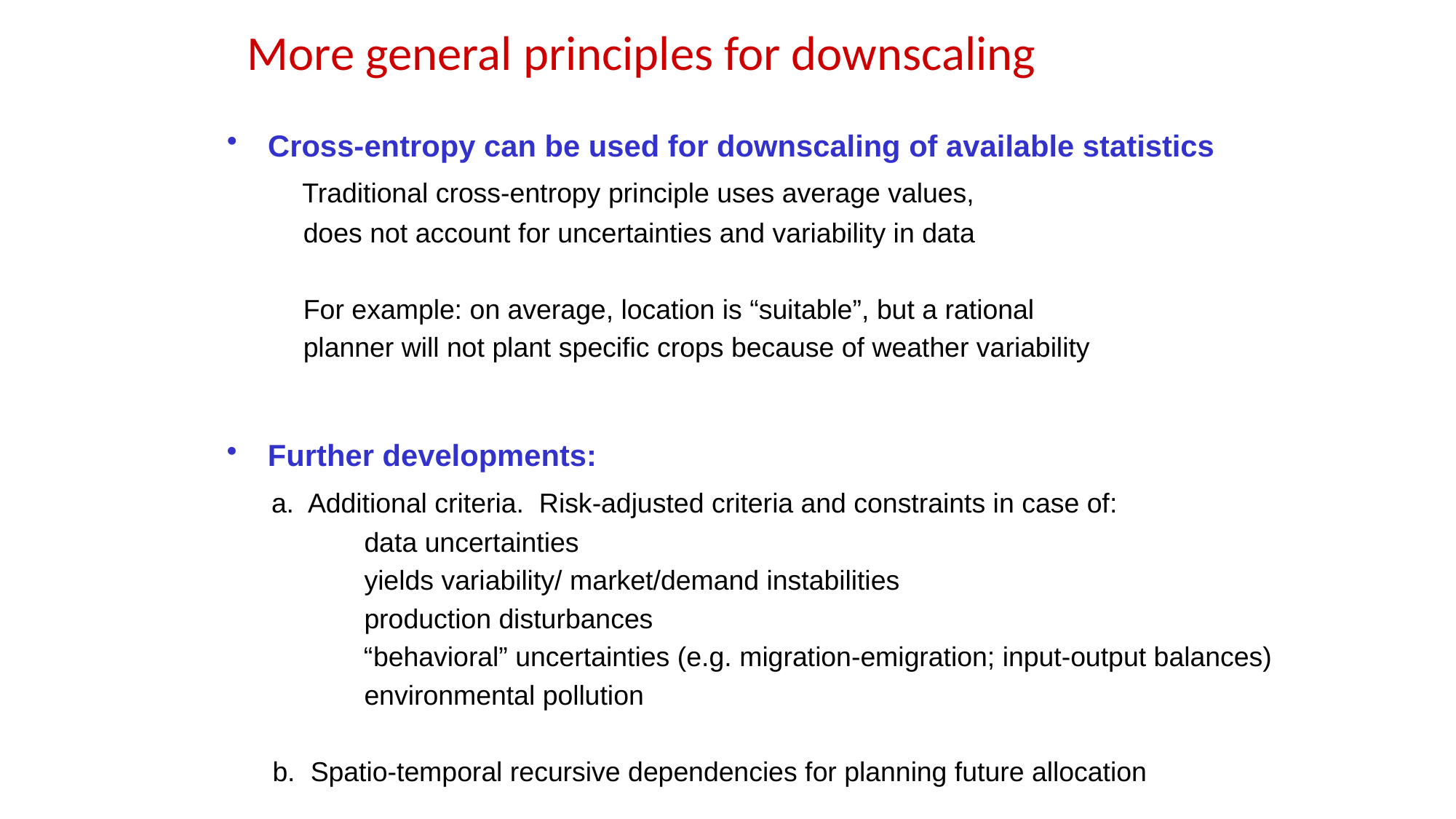

# More general principles for downscaling
Cross-entropy can be used for downscaling of available statistics
         Traditional cross-entropy principle uses average values,
          does not account for uncertainties and variability in data

          For example: on average, location is “suitable”, but a rational
          planner will not plant specific crops because of weather variability
Further developments:
     a.  Additional criteria.  Risk-adjusted criteria and constraints in case of:
                  data uncertainties
                  yields variability/ market/demand instabilities
                  production disturbances
                  “behavioral” uncertainties (e.g. migration-emigration; input-output balances)
                  environmental pollution

      b.  Spatio-temporal recursive dependencies for planning future allocation